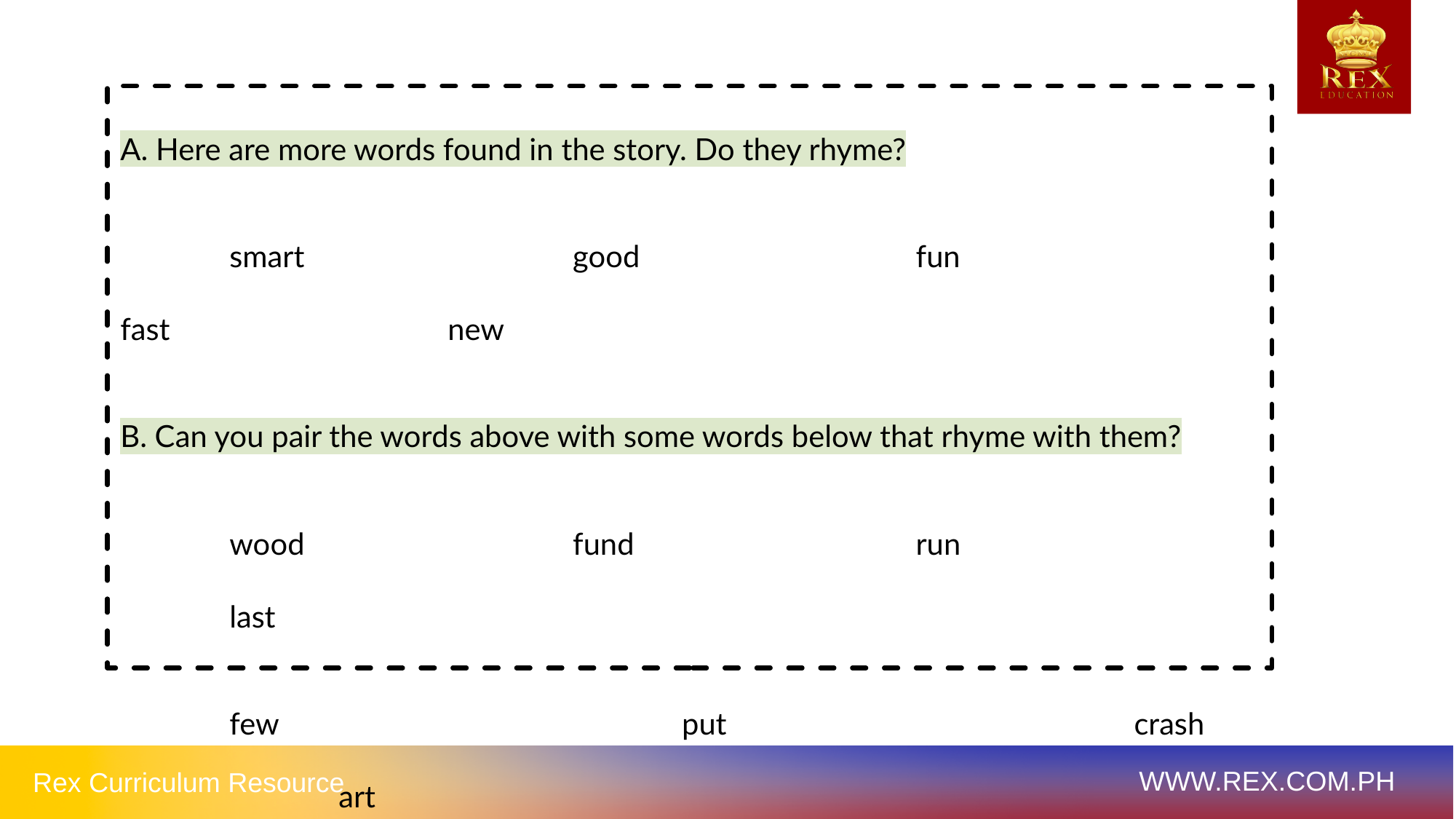

A. Here are more words found in the story. Do they rhyme?
	smart 			good 			fun 			fast 			new
B. Can you pair the words above with some words below that rhyme with them?
	wood 			fund 			run 				last
	few 				put 				crash 			art